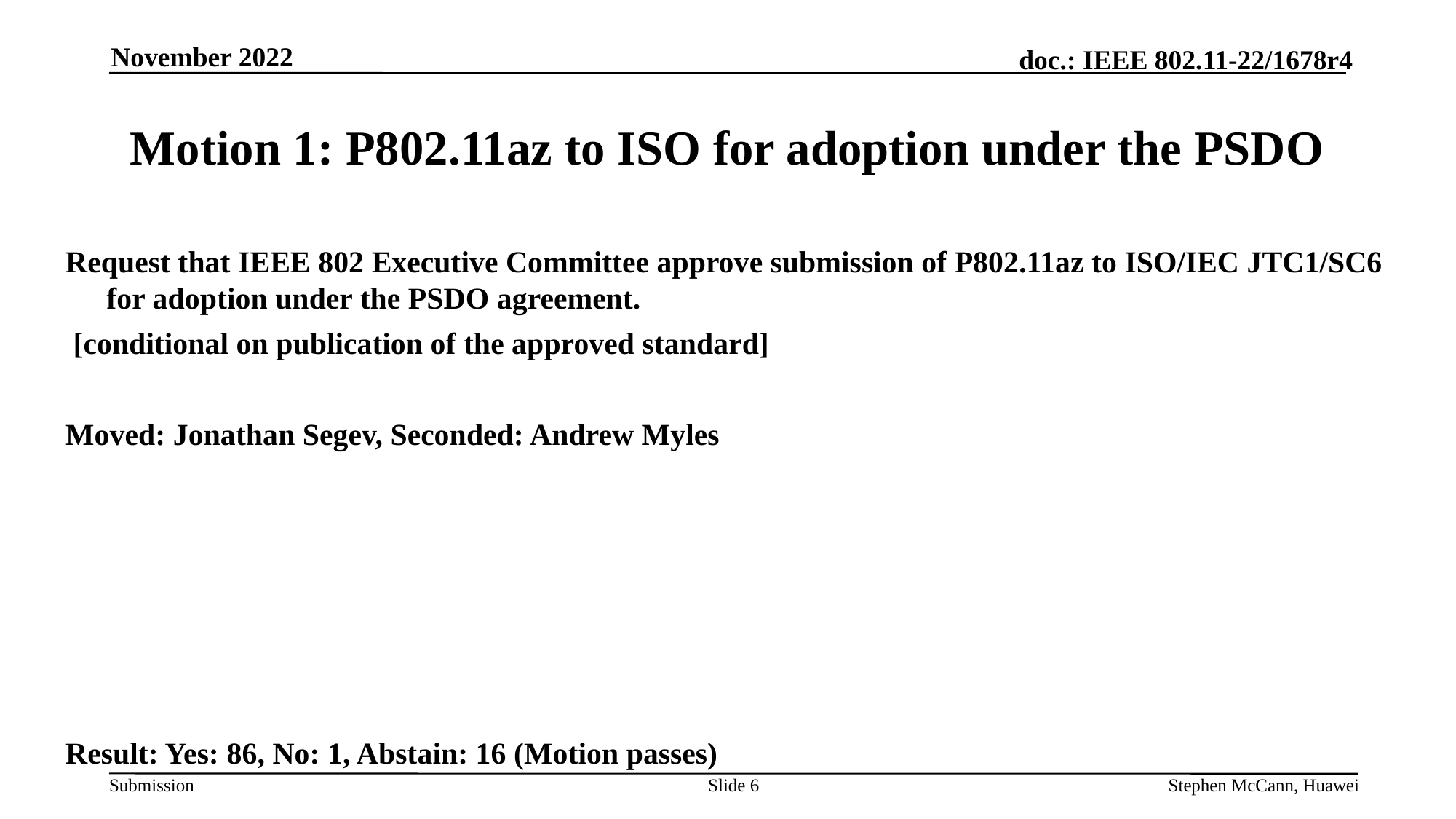

November 2022
# Motion 1: P802.11az to ISO for adoption under the PSDO
Request that IEEE 802 Executive Committee approve submission of P802.11az to ISO/IEC JTC1/SC6 for adoption under the PSDO agreement.
 [conditional on publication of the approved standard]

Moved: Jonathan Segev, Seconded: Andrew Myles

Result: Yes: 86, No: 1, Abstain: 16 (Motion passes)

Slide 6
Stephen McCann, Huawei